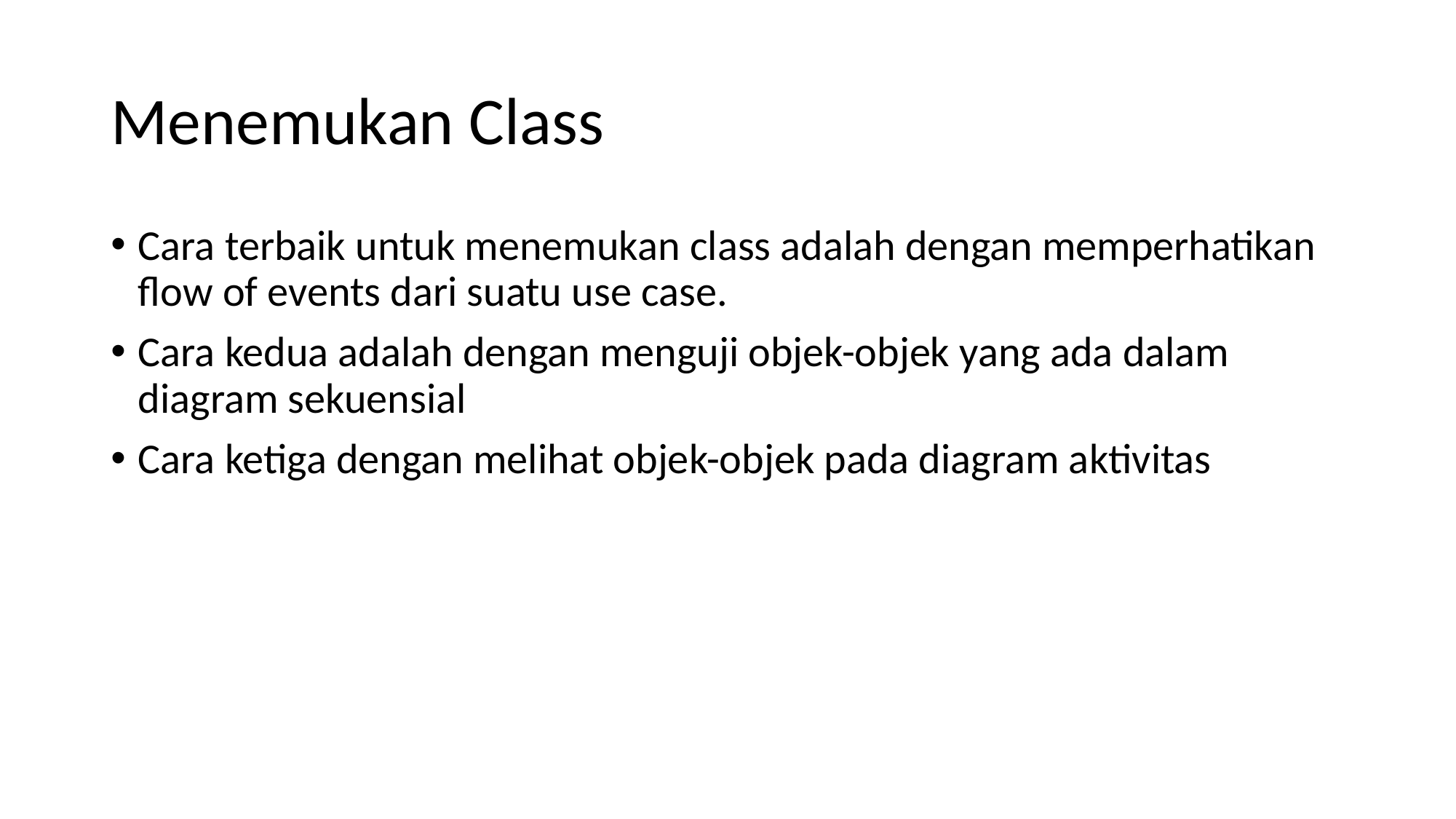

# Menemukan Class
Cara terbaik untuk menemukan class adalah dengan memperhatikan flow of events dari suatu use case.
Cara kedua adalah dengan menguji objek-objek yang ada dalam diagram sekuensial
Cara ketiga dengan melihat objek-objek pada diagram aktivitas